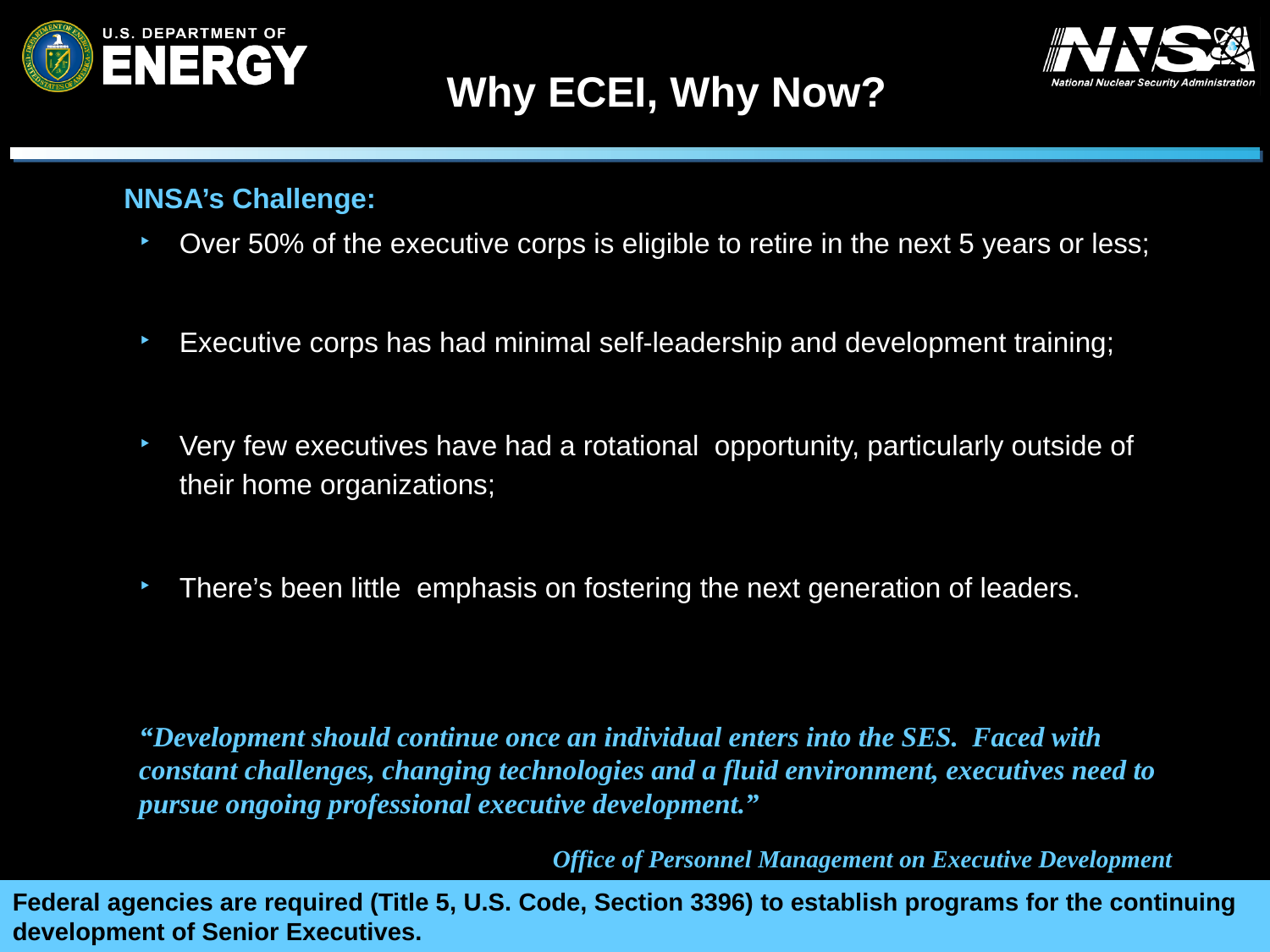

# Why ECEI, Why Now?
	NNSA’s Challenge:
Over 50% of the executive corps is eligible to retire in the next 5 years or less;

Executive corps has had minimal self-leadership and development training;

Very few executives have had a rotational  opportunity, particularly outside of their home organizations;

There’s been little  emphasis on fostering the next generation of leaders.
“Development should continue once an individual enters into the SES.  Faced with constant challenges, changing technologies and a fluid environment, executives need to pursue ongoing professional executive development.”

Office of Personnel Management on Executive Development
3
Federal agencies are required (Title 5, U.S. Code, Section 3396) to establish programs for the continuing development of Senior Executives.